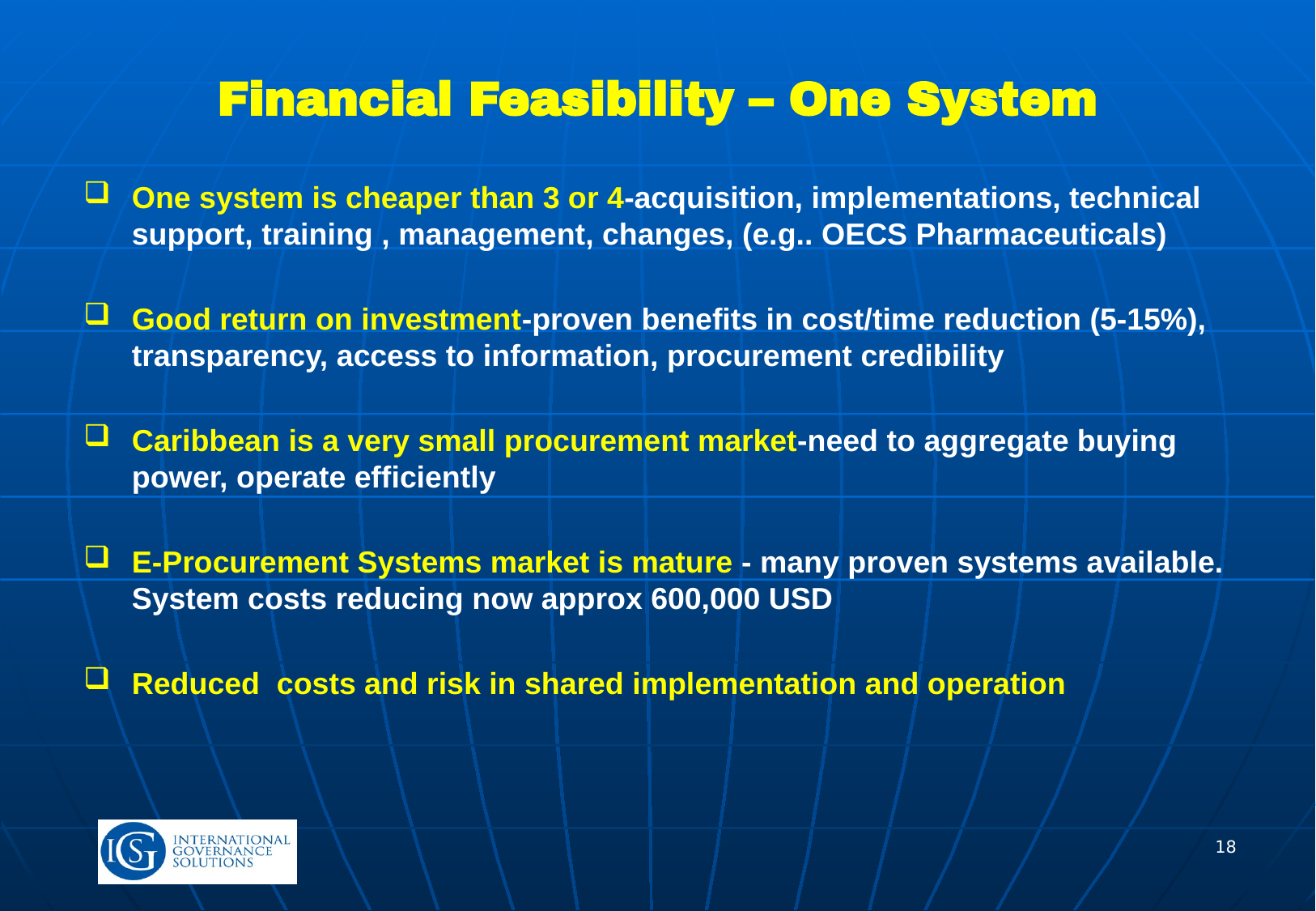

# Financial Feasibility – One System
One system is cheaper than 3 or 4-acquisition, implementations, technical support, training , management, changes, (e.g.. OECS Pharmaceuticals)

Good return on investment-proven benefits in cost/time reduction (5-15%), transparency, access to information, procurement credibility

Caribbean is a very small procurement market-need to aggregate buying power, operate efficiently

E-Procurement Systems market is mature - many proven systems available. System costs reducing now approx 600,000 USD

Reduced  costs and risk in shared implementation and operation

18